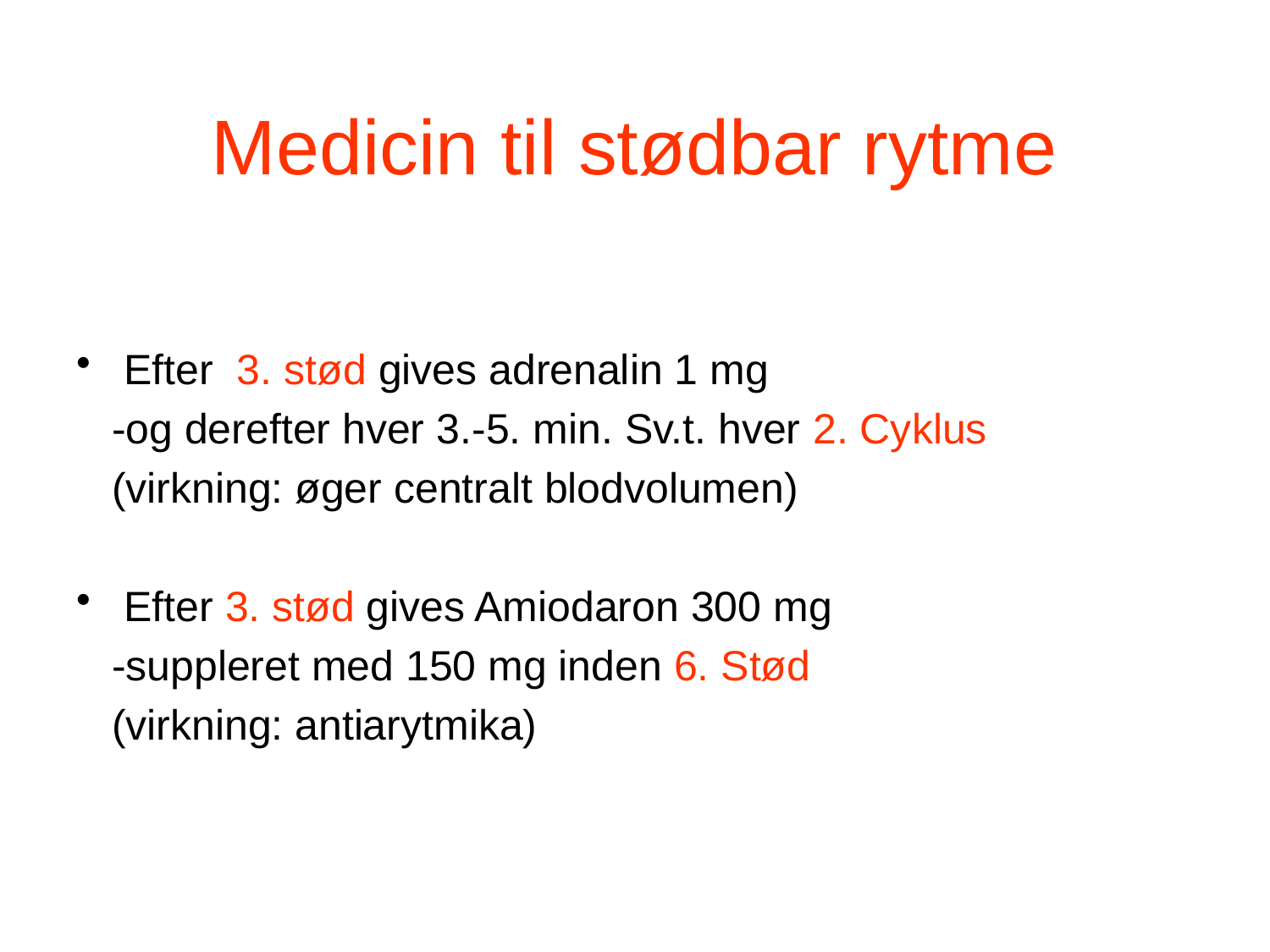

Medicin til stødbar rytme
Efter  3. stød gives adrenalin 1 mg
   -og derefter hver 3.-5. min. Sv.t. hver 2. Cyklus
   (virkning: øger centralt blodvolumen)

Efter 3. stød gives Amiodaron 300 mg
   -suppleret med 150 mg inden 6. Stød
   (virkning: antiarytmika)